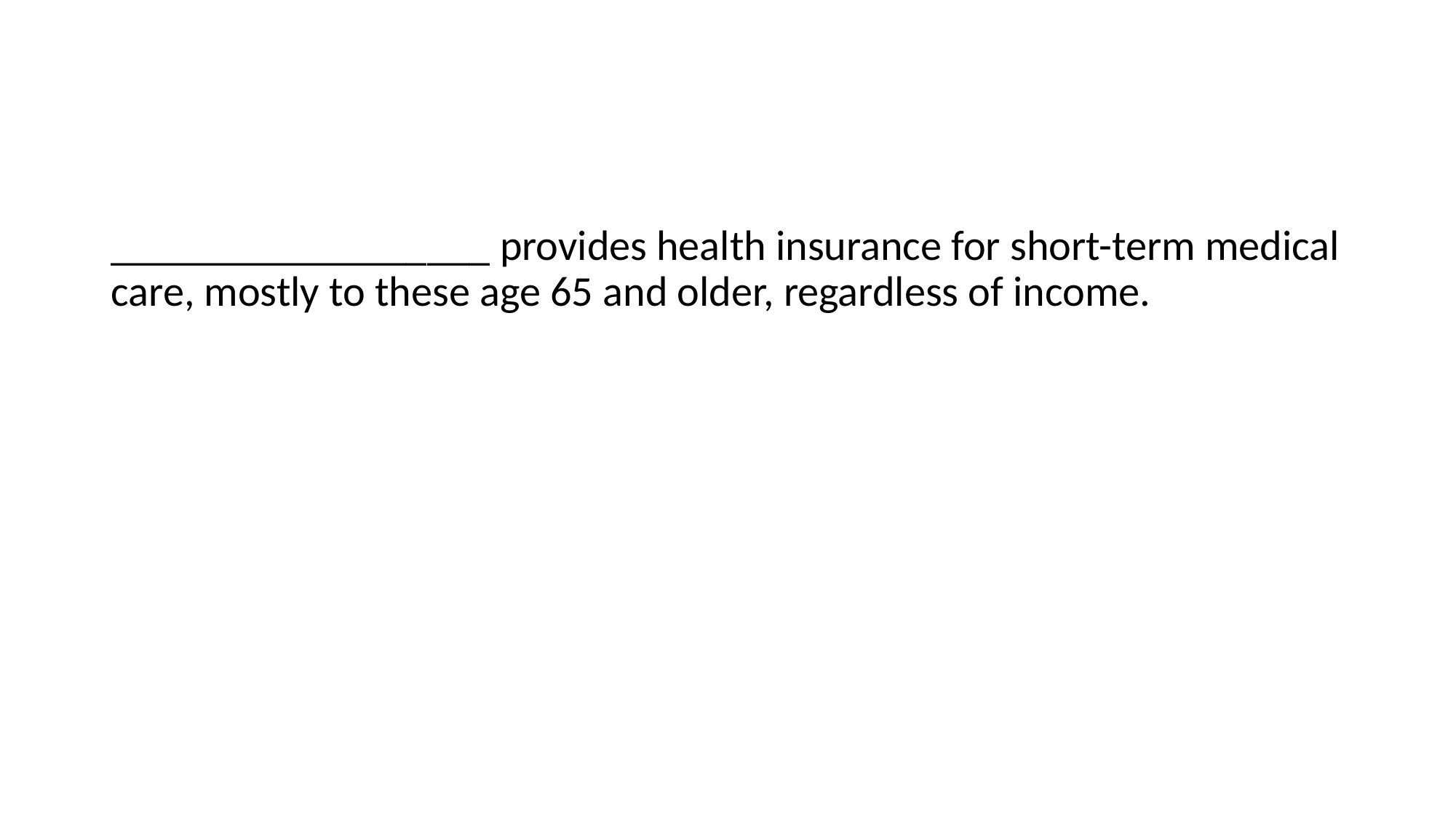

#
__________________ provides health insurance for short-term medical care, mostly to these age 65 and older, regardless of income.